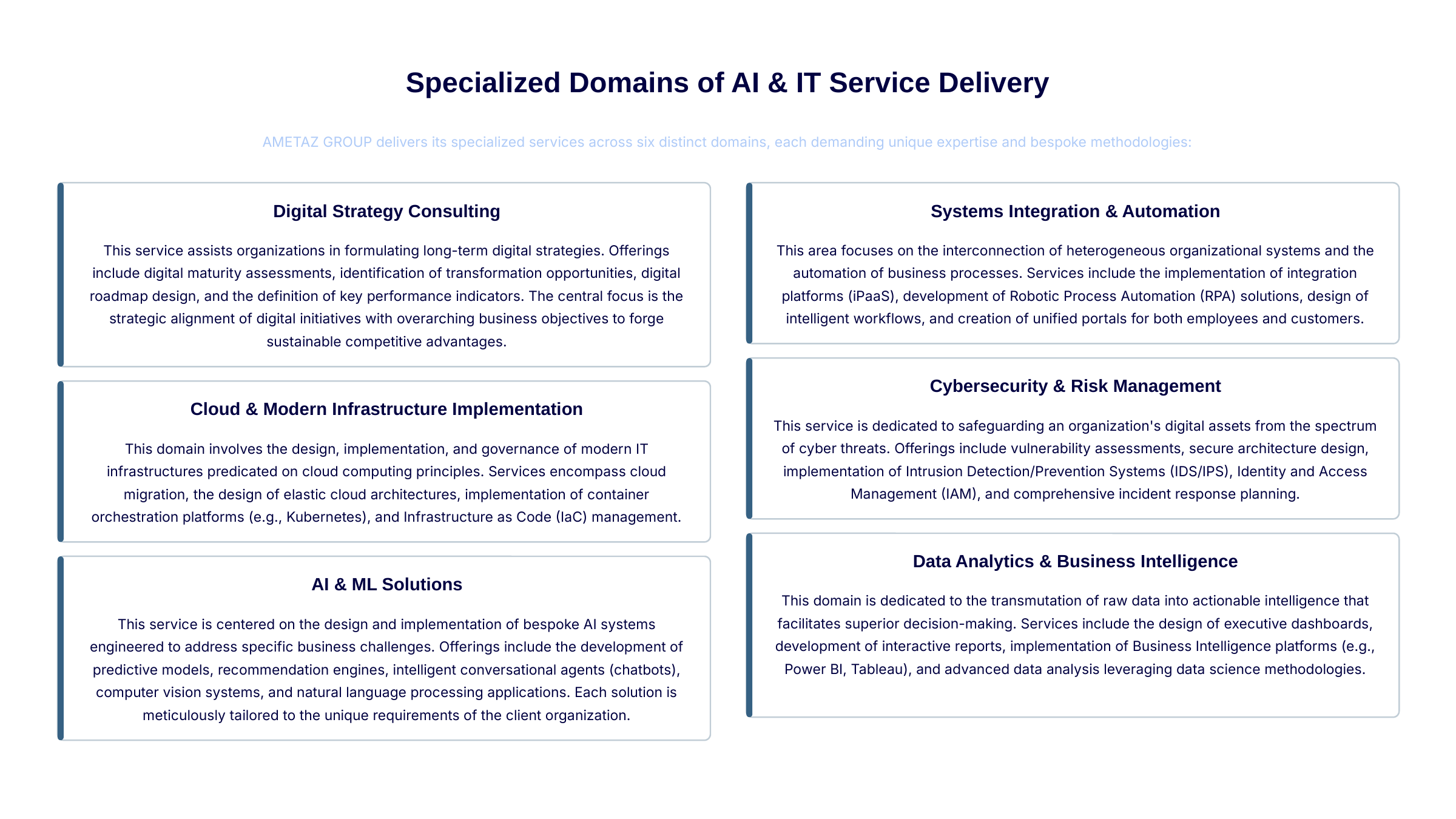

Specialized Domains of AI & IT Service Delivery
AMETAZ GROUP delivers its specialized services across six distinct domains, each demanding unique expertise and bespoke methodologies:

Digital Strategy Consulting
Systems Integration & Automation
This service assists organizations in formulating long-term digital strategies. Offerings include digital maturity assessments, identification of transformation opportunities, digital roadmap design, and the definition of key performance indicators. The central focus is the strategic alignment of digital initiatives with overarching business objectives to forge sustainable competitive advantages.
This area focuses on the interconnection of heterogeneous organizational systems and the automation of business processes. Services include the implementation of integration platforms (iPaaS), development of Robotic Process Automation (RPA) solutions, design of intelligent workflows, and creation of unified portals for both employees and customers.

Cybersecurity & Risk Management

Cloud & Modern Infrastructure Implementation
This service is dedicated to safeguarding an organization's digital assets from the spectrum of cyber threats. Offerings include vulnerability assessments, secure architecture design, implementation of Intrusion Detection/Prevention Systems (IDS/IPS), Identity and Access Management (IAM), and comprehensive incident response planning.
This domain involves the design, implementation, and governance of modern IT infrastructures predicated on cloud computing principles. Services encompass cloud migration, the design of elastic cloud architectures, implementation of container orchestration platforms (e.g., Kubernetes), and Infrastructure as Code (IaC) management.

Data Analytics & Business Intelligence

AI & ML Solutions
This domain is dedicated to the transmutation of raw data into actionable intelligence that facilitates superior decision-making. Services include the design of executive dashboards, development of interactive reports, implementation of Business Intelligence platforms (e.g., Power BI, Tableau), and advanced data analysis leveraging data science methodologies.
This service is centered on the design and implementation of bespoke AI systems engineered to address specific business challenges. Offerings include the development of predictive models, recommendation engines, intelligent conversational agents (chatbots), computer vision systems, and natural language processing applications. Each solution is meticulously tailored to the unique requirements of the client organization.